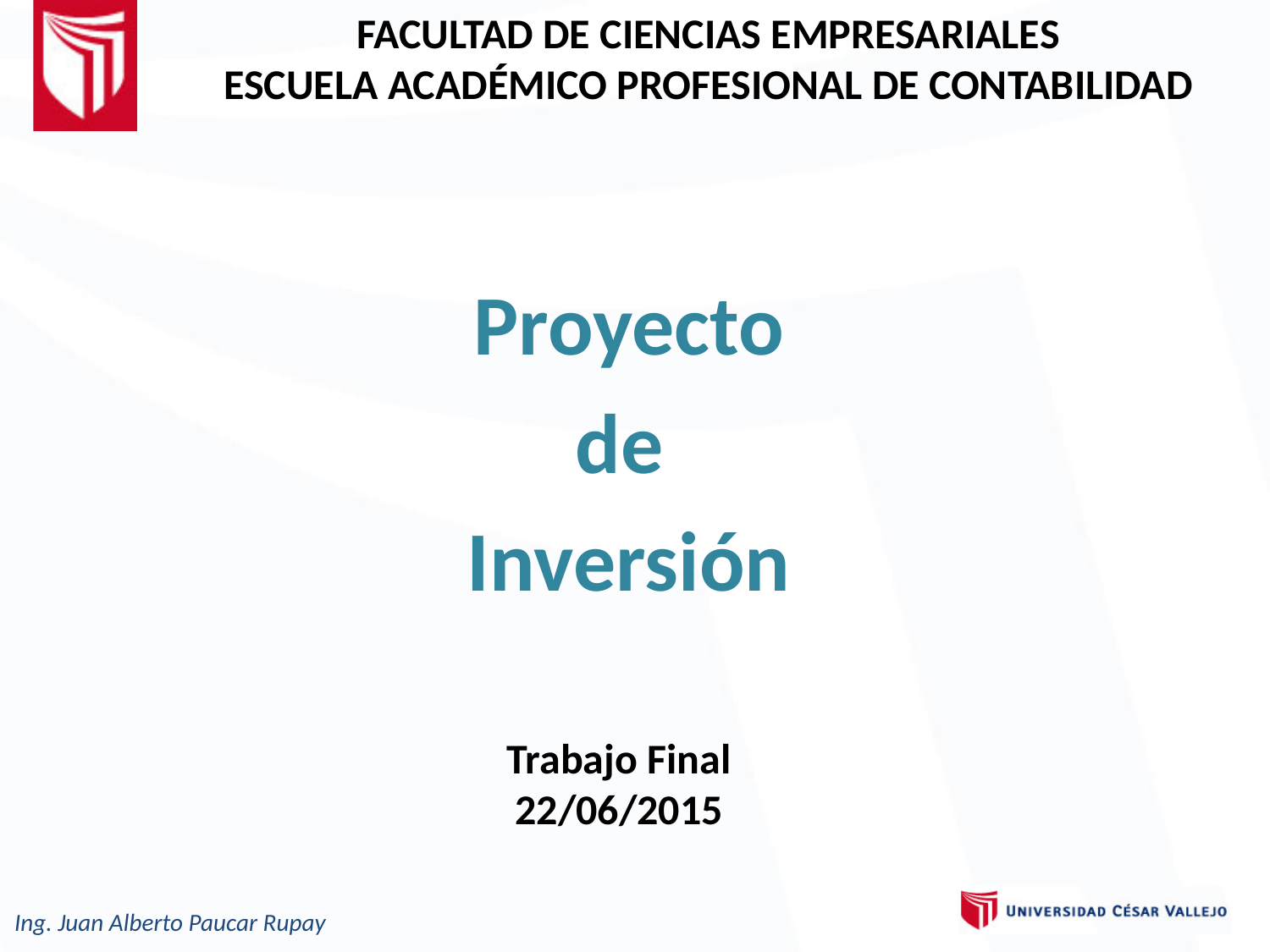

# FACULTAD DE CIENCIAS EMPRESARIALES ESCUELA ACADÉMICO PROFESIONAL DE CONTABILIDAD
Proyecto
de
Inversión

Trabajo Final
22/06/2015
Ing. Juan Alberto Paucar Rupay